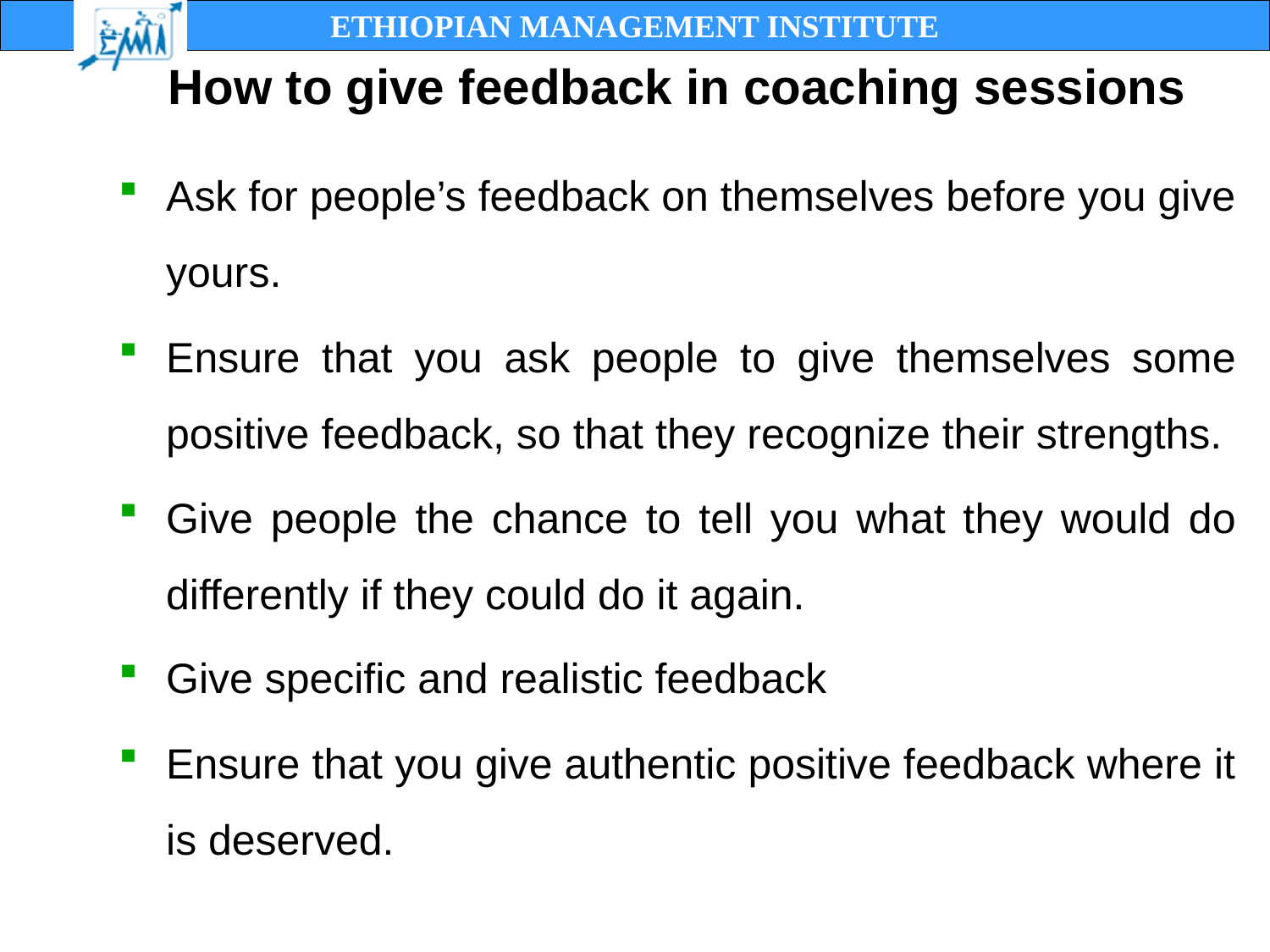

# How to give feedback in coaching sessions
Ask for people’s feedback on themselves before you give yours.
Ensure that you ask people to give themselves some positive feedback, so that they recognize their strengths.
Give people the chance to tell you what they would do differently if they could do it again.
Give specific and realistic feedback
Ensure that you give authentic positive feedback where it is deserved.